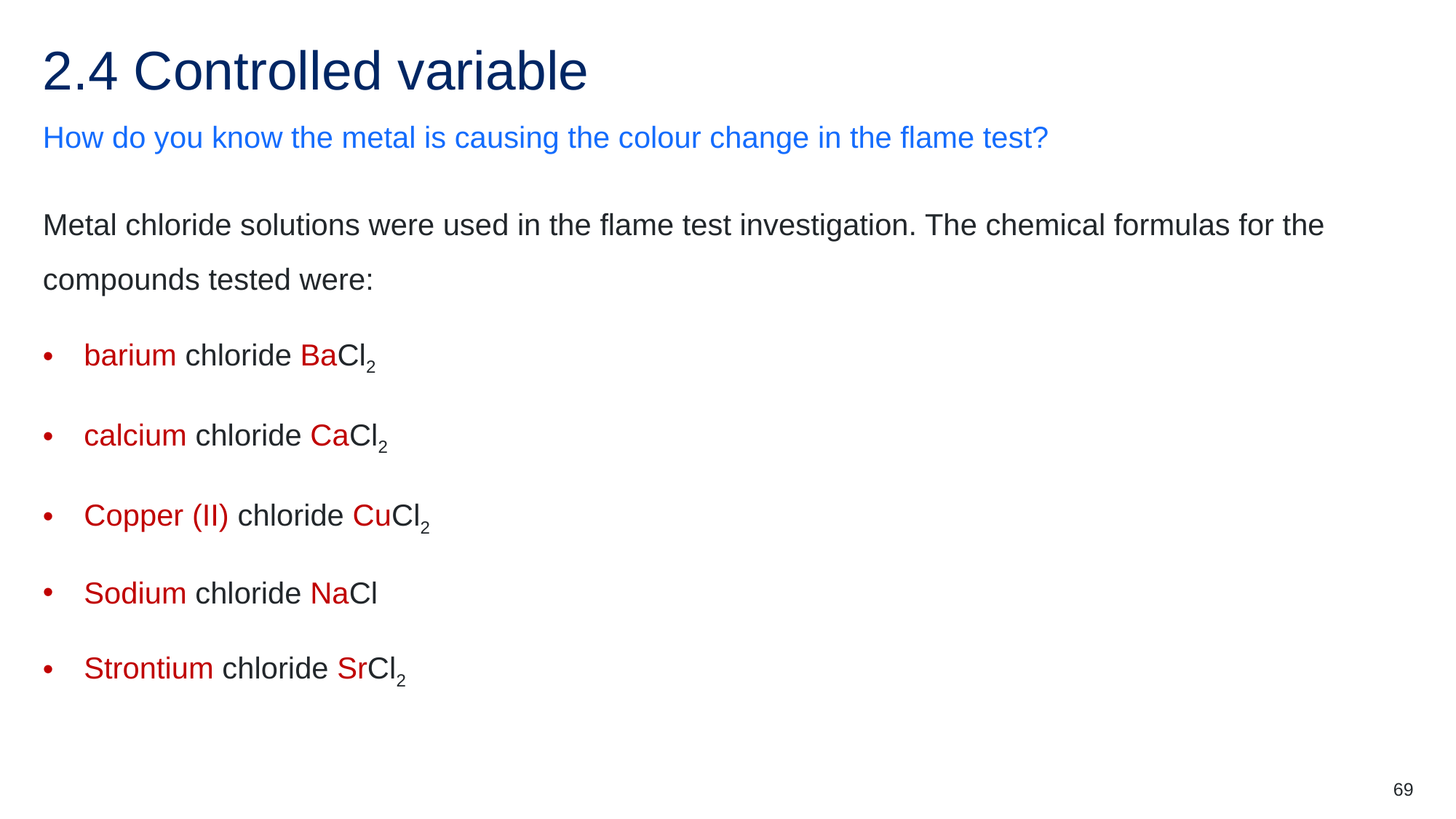

# 2.4 Controlled variable
How do you know the metal is causing the colour change in the flame test?
Metal chloride solutions were used in the flame test investigation. The chemical formulas for the compounds tested were:
barium chloride BaCl2
calcium chloride CaCl2
Copper (II) chloride CuCl2
Sodium chloride NaCl
Strontium chloride SrCl2

69